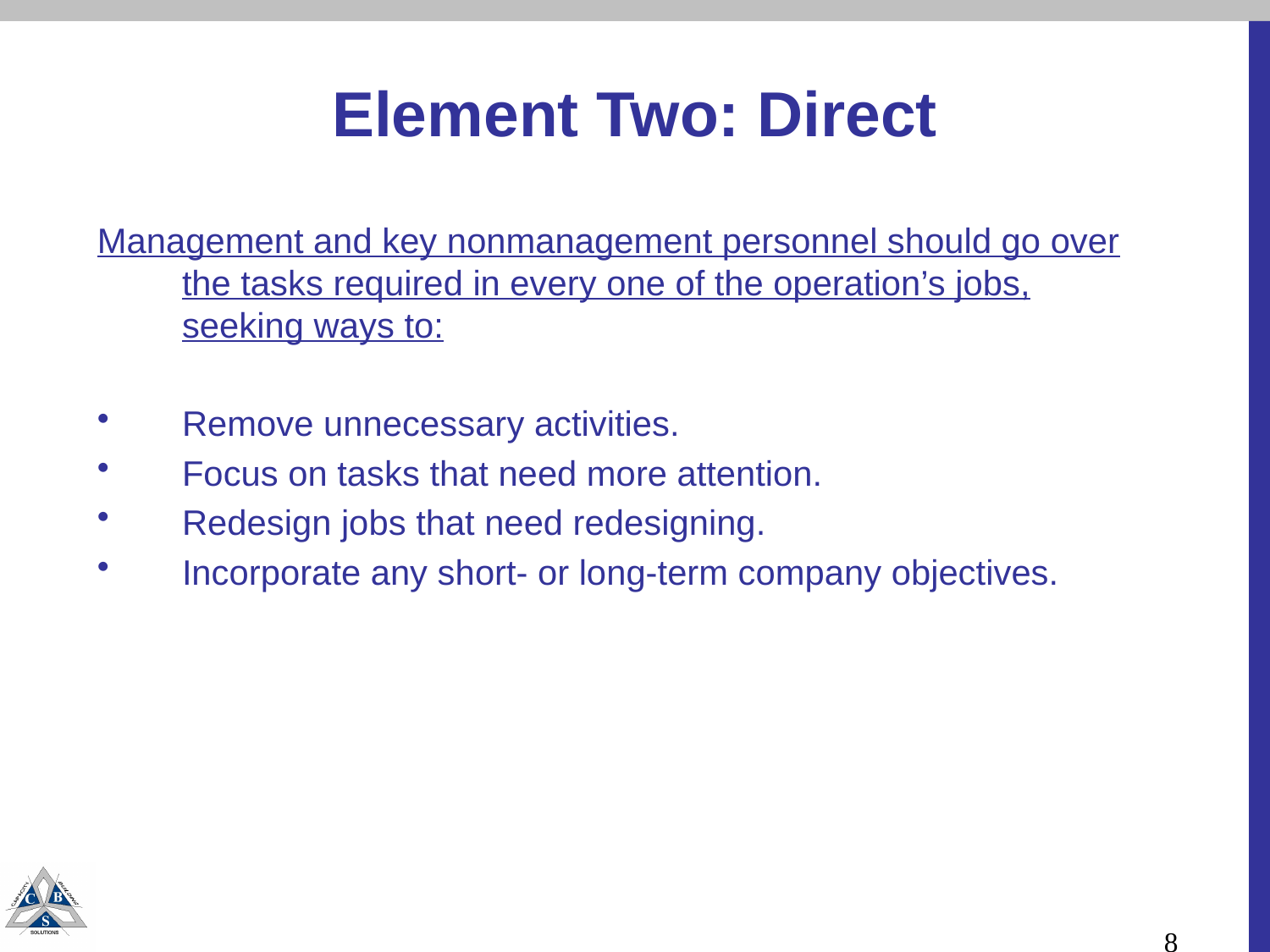

# Element Two: Direct
Management and key nonmanagement personnel should go over the tasks required in every one of the operation’s jobs, seeking ways to:

Remove unnecessary activities.
Focus on tasks that need more attention.
Redesign jobs that need redesigning.
Incorporate any short- or long-term company objectives.